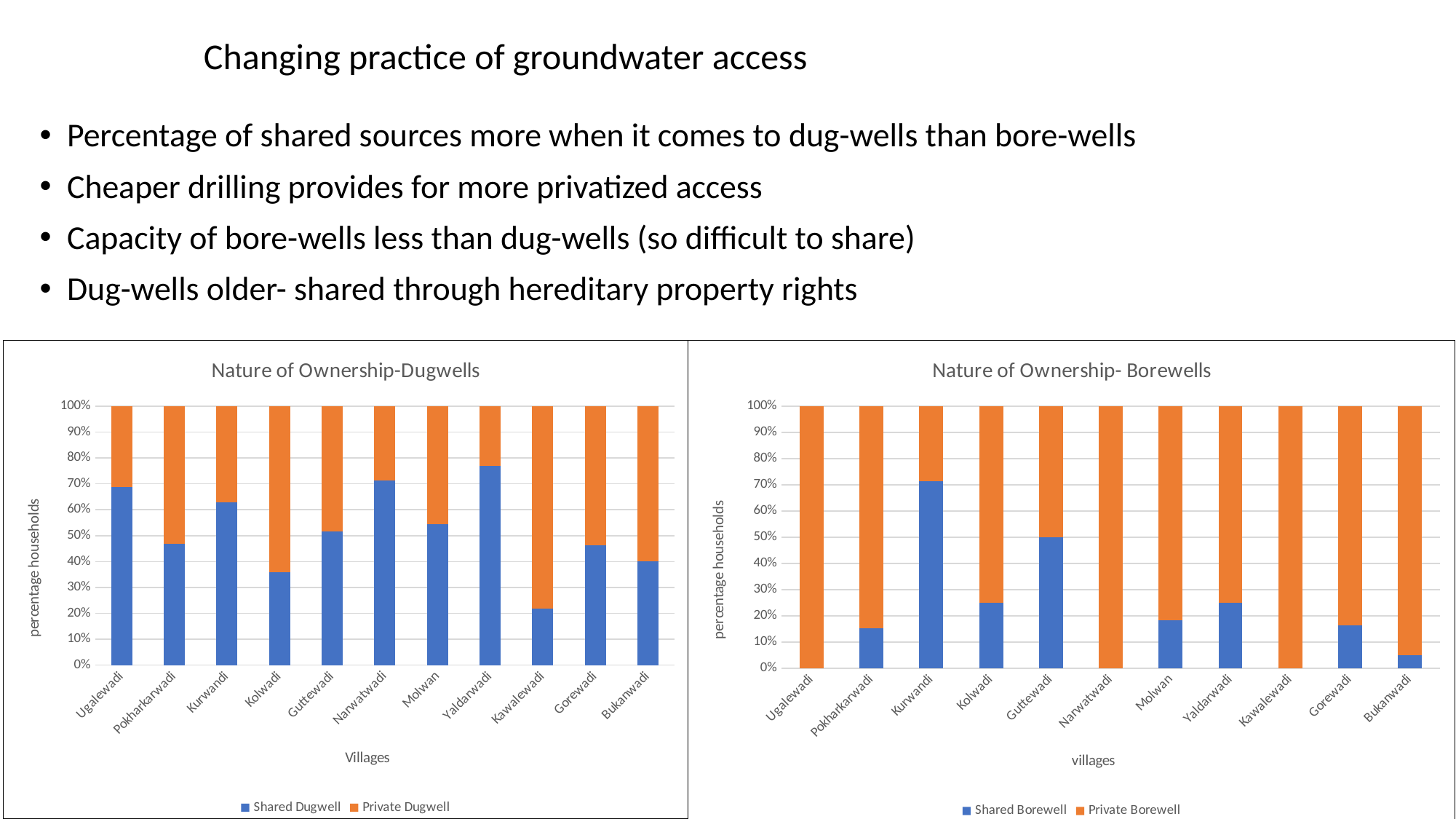

# Changing practice of groundwater access
Percentage of shared sources more when it comes to dug-wells than bore-wells
Cheaper drilling provides for more privatized access
Capacity of bore-wells less than dug-wells (so difficult to share)
Dug-wells older- shared through hereditary property rights

### Chart: Nature of Ownership-Dugwells

| Category | Shared Dugwell | Private Dugwell |
|---|---|---|
| Ugalewadi | 31.0 | 14.0 |
| Pokharkarwadi | 23.0 | 26.0 |
| Kurwandi | 112.0 | 66.0 |
| Kolwadi | 32.0 | 57.0 |
| Guttewadi | 16.0 | 15.0 |
| Narwatwadi | 10.0 | 4.0 |
| Molwan | 18.0 | 15.0 |
| Yaldarwadi | 10.0 | 3.0 |
| Kawalewadi | 20.0 | 72.0 |
| Gorewadi | 13.0 | 15.0 |
| Bukanwadi | 6.0 | 9.0 |

### Chart: Nature of Ownership- Borewells

| Category | Shared Borewell | Private Borewell |
|---|---|---|
| Ugalewadi | None | 2.0 |
| Pokharkarwadi | 2.0 | 11.0 |
| Kurwandi | 10.0 | 4.0 |
| Kolwadi | 1.0 | 3.0 |
| Guttewadi | 4.0 | 4.0 |
| Narwatwadi | None | 11.0 |
| Molwan | 2.0 | 9.0 |
| Yaldarwadi | 3.0 | 9.0 |
| Kawalewadi | None | 74.0 |
| Gorewadi | 13.0 | 67.0 |
| Bukanwadi | 2.0 | 38.0 |